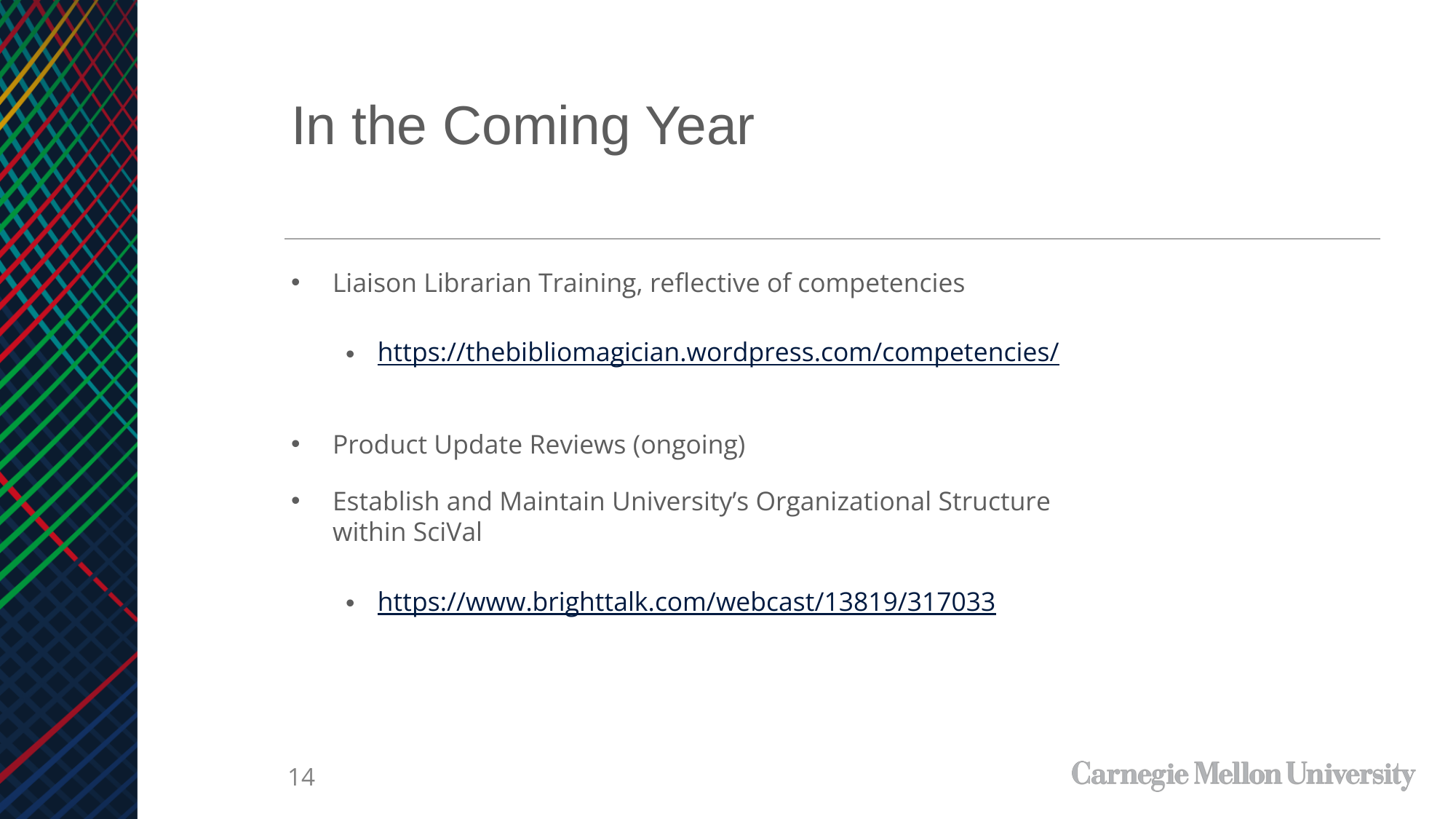

In the Coming Year
Liaison Librarian Training, reflective of competencies
https://thebibliomagician.wordpress.com/competencies/

Product Update Reviews (ongoing)
Establish and Maintain University’s Organizational Structure within SciVal
https://www.brighttalk.com/webcast/13819/317033

14